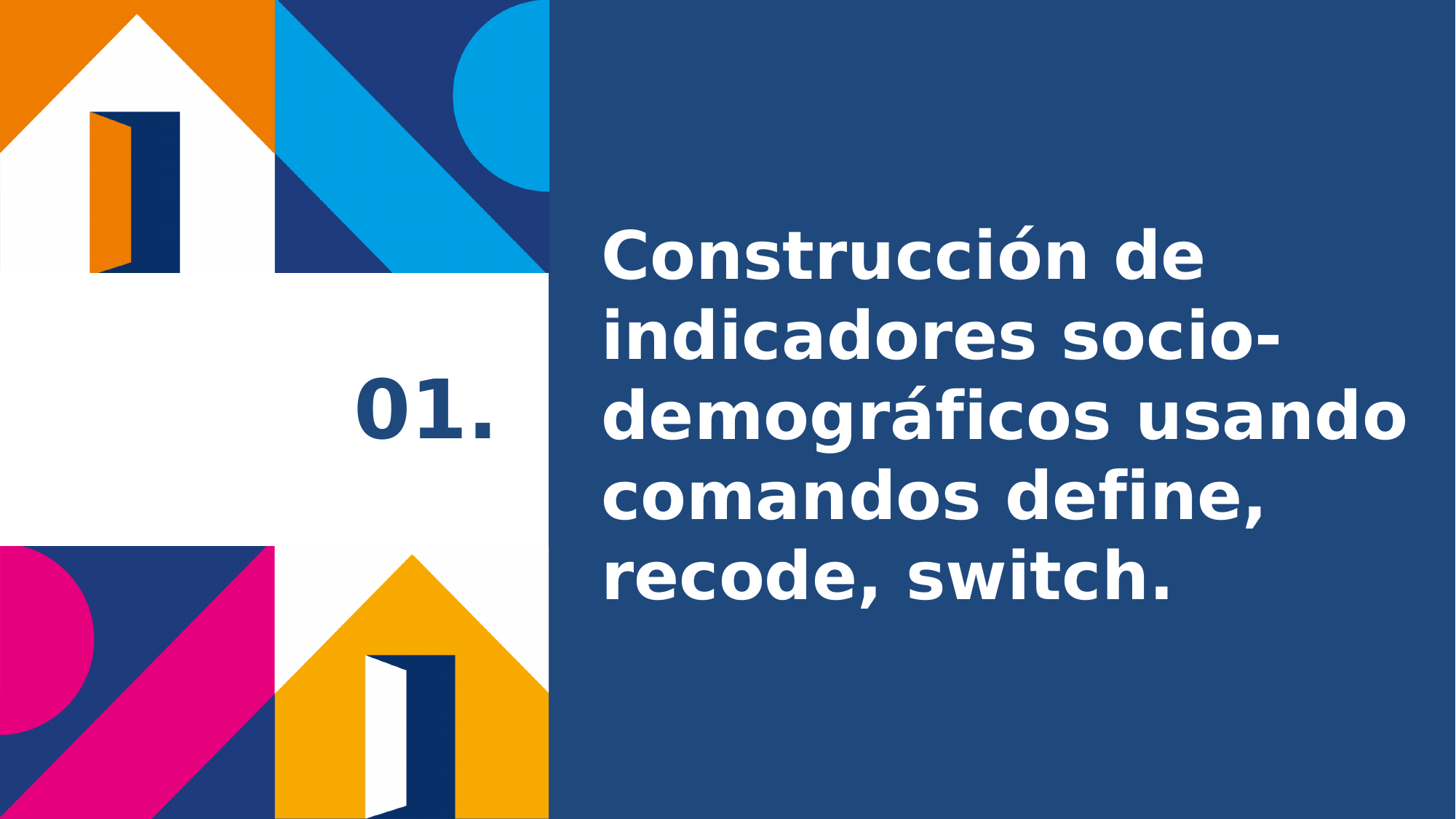

Construcción de indicadores socio-demográficos usando comandos define, recode, switch.
# 01.